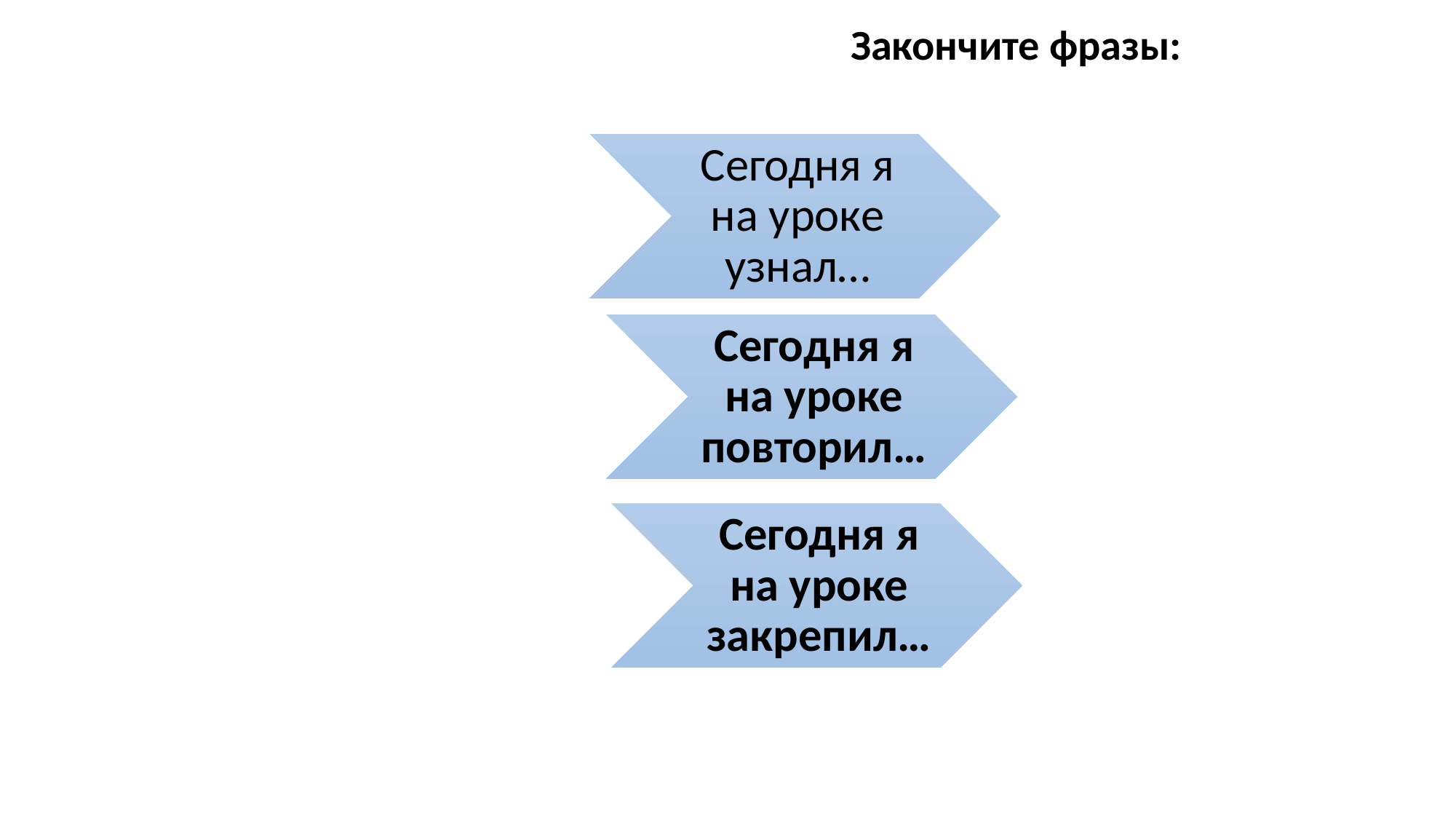

Закончите фразы:
Сегодня я на уроке узнал…
Сегодня я на уроке повторил…
Сегодня я на уроке закрепил…